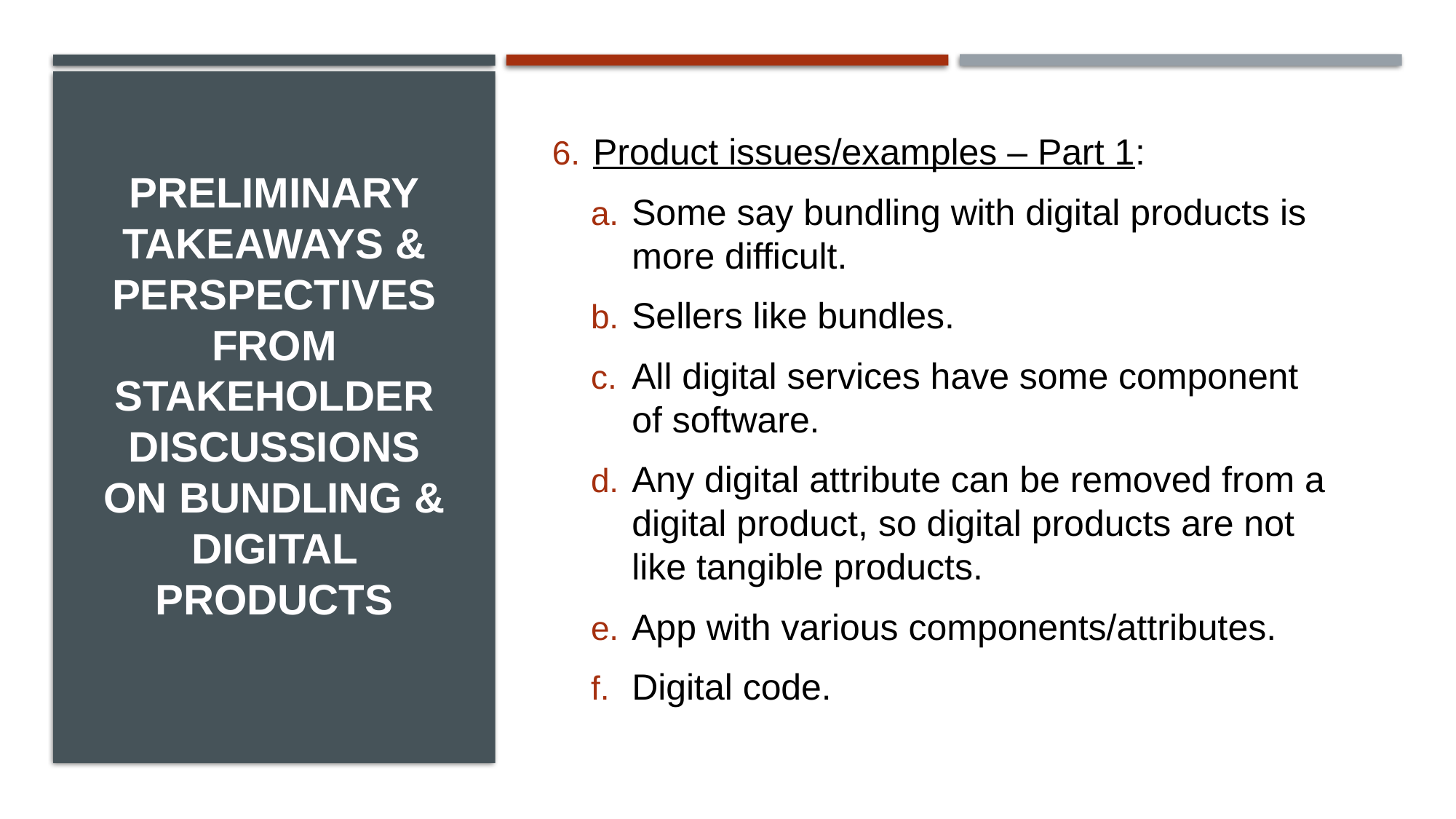

Product issues/examples – Part 1:
Some say bundling with digital products is more difficult.
Sellers like bundles.
All digital services have some component of software.
Any digital attribute can be removed from a digital product, so digital products are not like tangible products.
App with various components/attributes.
Digital code.

# Preliminary Takeaways & Perspectives from Stakeholder discussions ON Bundling & Digital Products